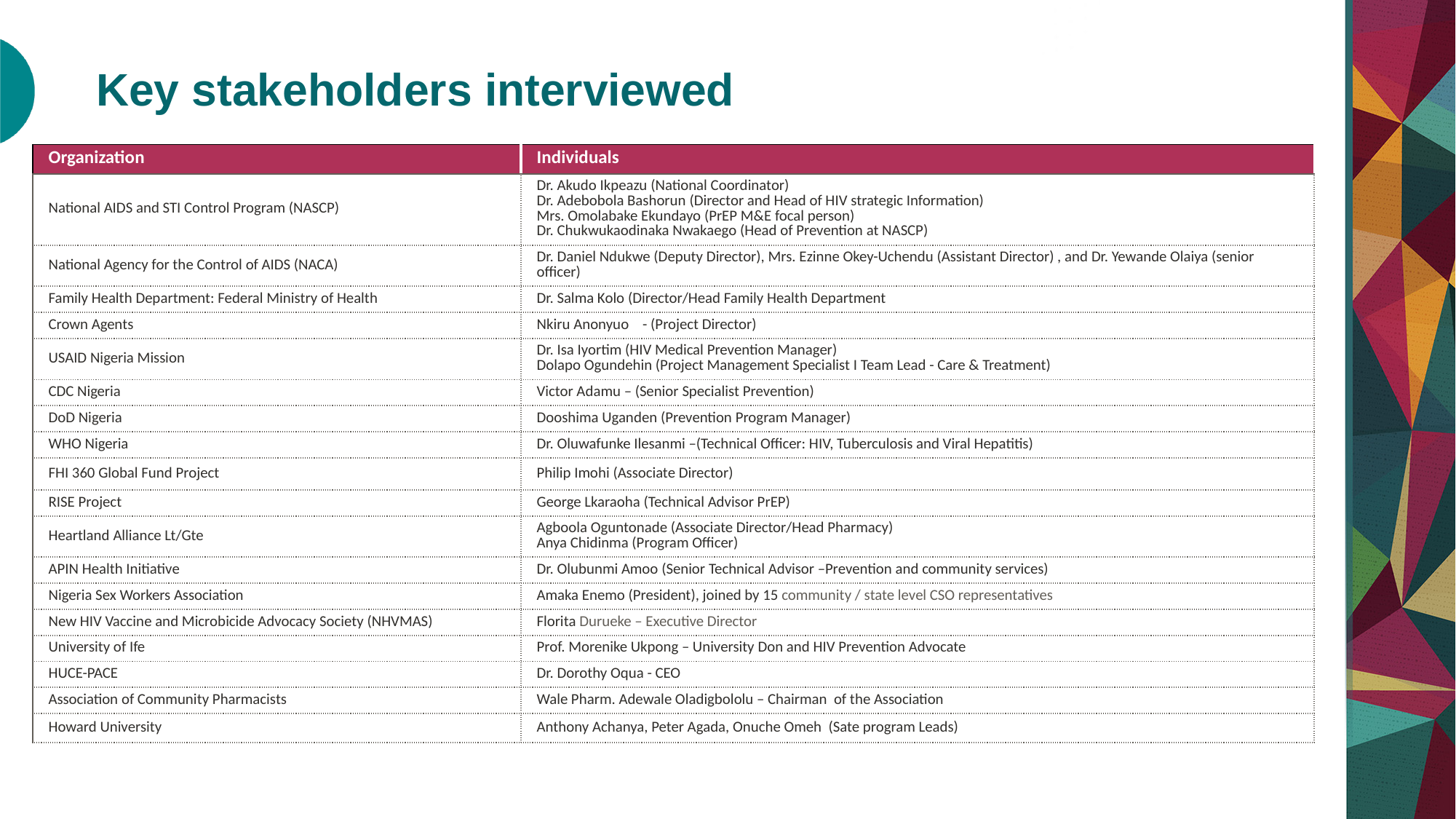

# Key stakeholders interviewed
| Organization | Individuals |
| --- | --- |
| National AIDS and STI Control Program (NASCP) | Dr. Akudo Ikpeazu (National Coordinator) Dr. Adebobola Bashorun (Director and Head of HIV strategic Information) Mrs. Omolabake Ekundayo (PrEP M&E focal person) Dr. Chukwukaodinaka Nwakaego (Head of Prevention at NASCP) |
| National Agency for the Control of AIDS (NACA) | Dr. Daniel Ndukwe (Deputy Director), Mrs. Ezinne Okey-Uchendu (Assistant Director) , and Dr. Yewande Olaiya (senior officer) |
| Family Health Department: Federal Ministry of Health | Dr. Salma Kolo (Director/Head Family Health Department |
| Crown Agents | Nkiru Anonyuo - (Project Director) |
| USAID Nigeria Mission | Dr. Isa Iyortim (HIV Medical Prevention Manager) Dolapo Ogundehin (Project Management Specialist I Team Lead - Care & Treatment) |
| CDC Nigeria | Victor Adamu – (Senior Specialist Prevention) |
| DoD Nigeria | Dooshima Uganden (Prevention Program Manager) |
| WHO Nigeria | Dr. Oluwafunke Ilesanmi –(Technical Officer: HIV, Tuberculosis and Viral Hepatitis) |
| FHI 360 Global Fund Project | Philip Imohi (Associate Director) |
| RISE Project | George Lkaraoha (Technical Advisor PrEP) |
| Heartland Alliance Lt/Gte | Agboola Oguntonade (Associate Director/Head Pharmacy) Anya Chidinma (Program Officer) |
| APIN Health Initiative | Dr. Olubunmi Amoo (Senior Technical Advisor –Prevention and community services) |
| Nigeria Sex Workers Association | Amaka Enemo (President), joined by 15 community / state level CSO representatives |
| New HIV Vaccine and Microbicide Advocacy Society (NHVMAS) | Florita Durueke – Executive Director |
| University of Ife | Prof. Morenike Ukpong – University Don and HIV Prevention Advocate |
| HUCE-PACE | Dr. Dorothy Oqua - CEO |
| Association of Community Pharmacists | Wale Pharm. Adewale Oladigbololu – Chairman of the Association |
| Howard University | Anthony Achanya, Peter Agada, Onuche Omeh (Sate program Leads) |